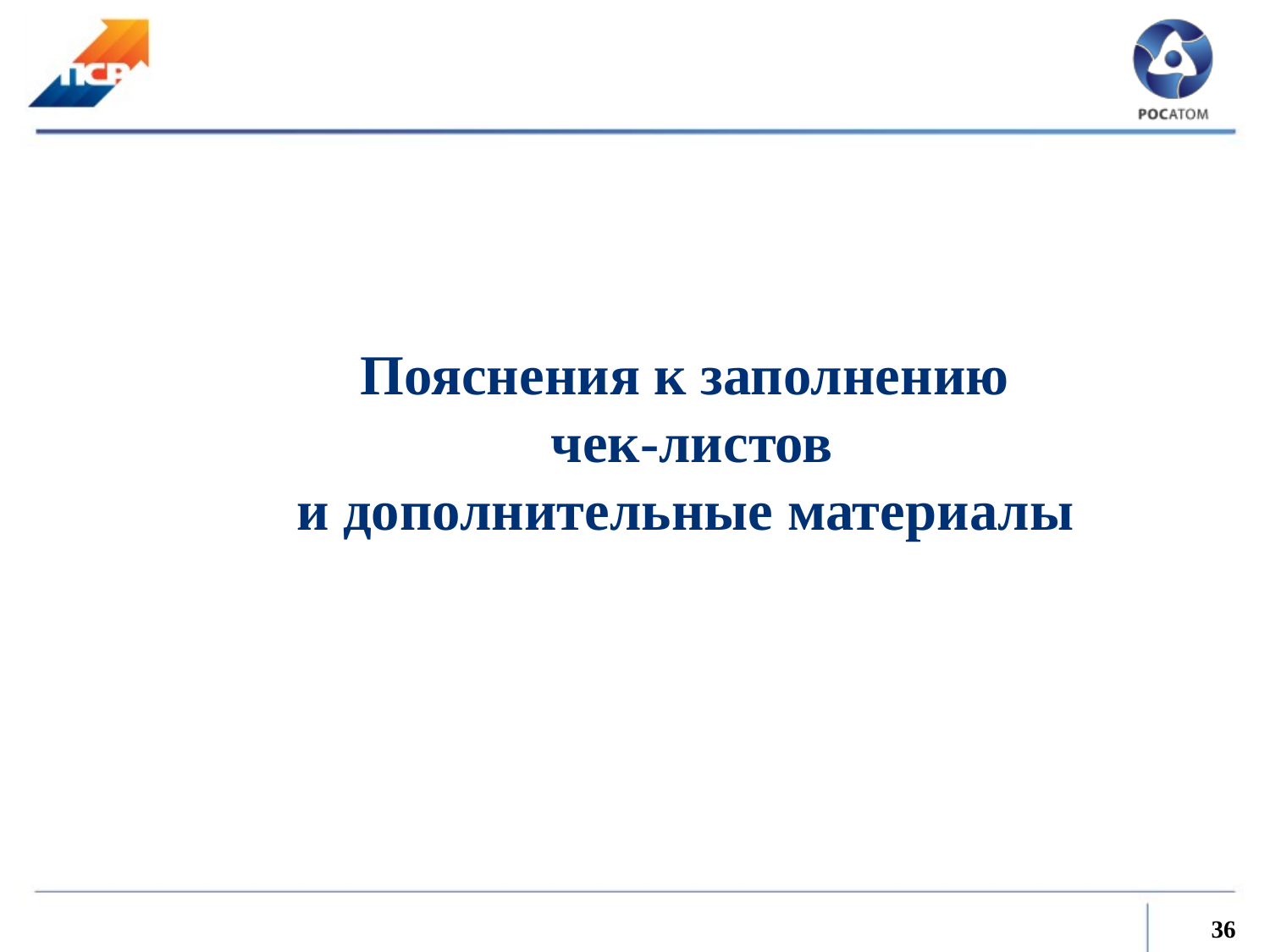

Пояснения к заполнению
 чек-листов
и дополнительные материалы
36